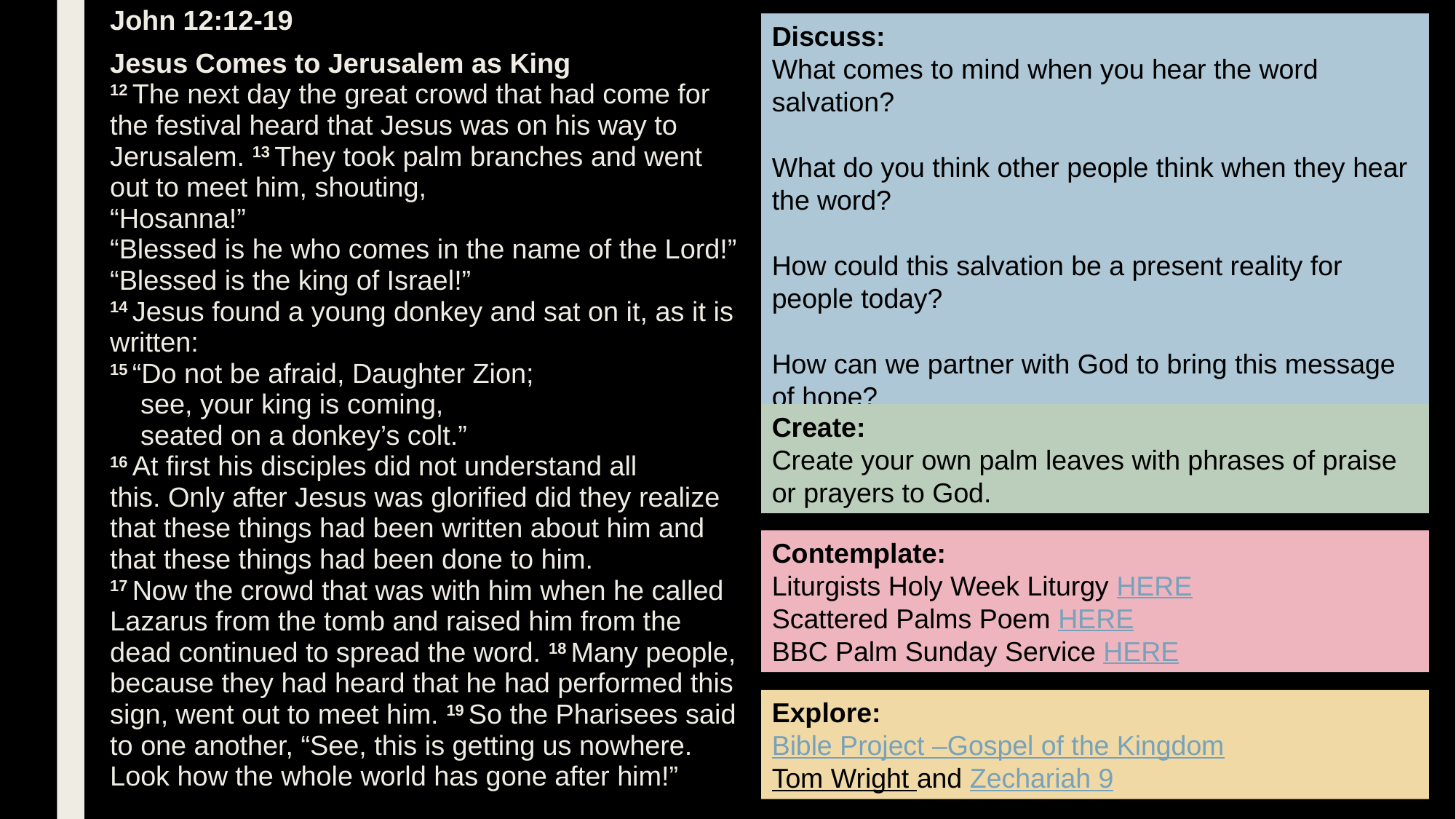

John 12:12-19
Jesus Comes to Jerusalem as King
12 The next day the great crowd that had come for the festival heard that Jesus was on his way to Jerusalem. 13 They took palm branches and went out to meet him, shouting,
“Hosanna!”
“Blessed is he who comes in the name of the Lord!”
“Blessed is the king of Israel!”
14 Jesus found a young donkey and sat on it, as it is written:
15 “Do not be afraid, Daughter Zion;
    see, your king is coming,
    seated on a donkey’s colt.”
16 At first his disciples did not understand all this. Only after Jesus was glorified did they realize that these things had been written about him and that these things had been done to him.
17 Now the crowd that was with him when he called Lazarus from the tomb and raised him from the dead continued to spread the word. 18 Many people, because they had heard that he had performed this sign, went out to meet him. 19 So the Pharisees said to one another, “See, this is getting us nowhere. Look how the whole world has gone after him!”
Discuss:
What comes to mind when you hear the word salvation?

What do you think other people think when they hear the word?

How could this salvation be a present reality for people today?

How can we partner with God to bring this message of hope?
Create:
Create your own palm leaves with phrases of praise or prayers to God.
Contemplate:
Liturgists Holy Week Liturgy HERE
Scattered Palms Poem HERE
BBC Palm Sunday Service HERE
Explore:
Bible Project –Gospel of the Kingdom
Tom Wright and Zechariah 9